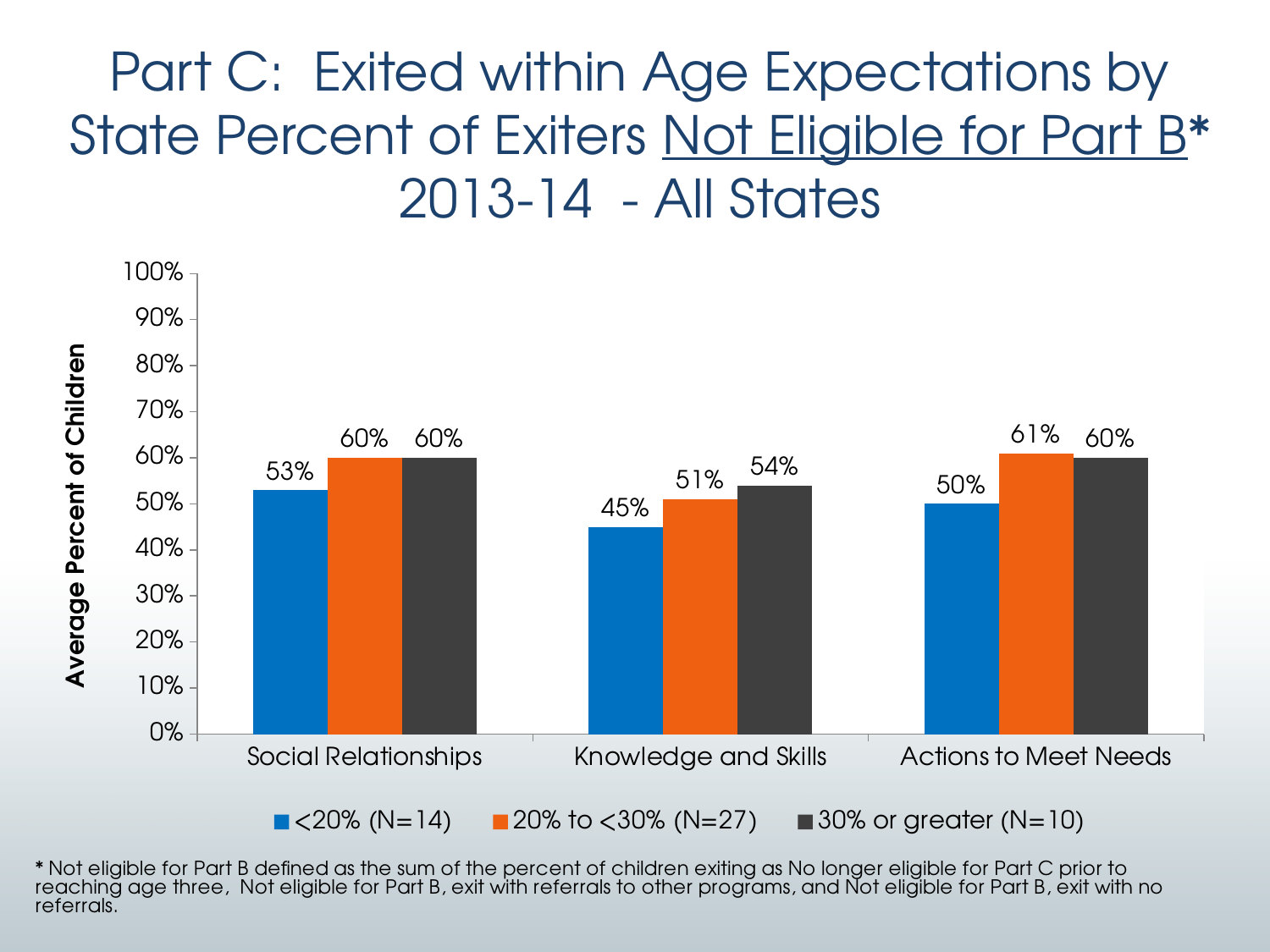

# Part C:  Exited within Age Expectations by State Percent of Exiters Not Eligible for Part B* 2013-14  - All States

### Chart

| Category | <20% (N=14) | 20% to <30% (N=27) | 30% or greater (N=10) |
|---|---|---|---|
| Social Relationships | 0.53 | 0.6 | 0.6 |
| Knowledge and Skills | 0.45 | 0.51 | 0.54 |
| Actions to Meet Needs | 0.5 | 0.61 | 0.6 |